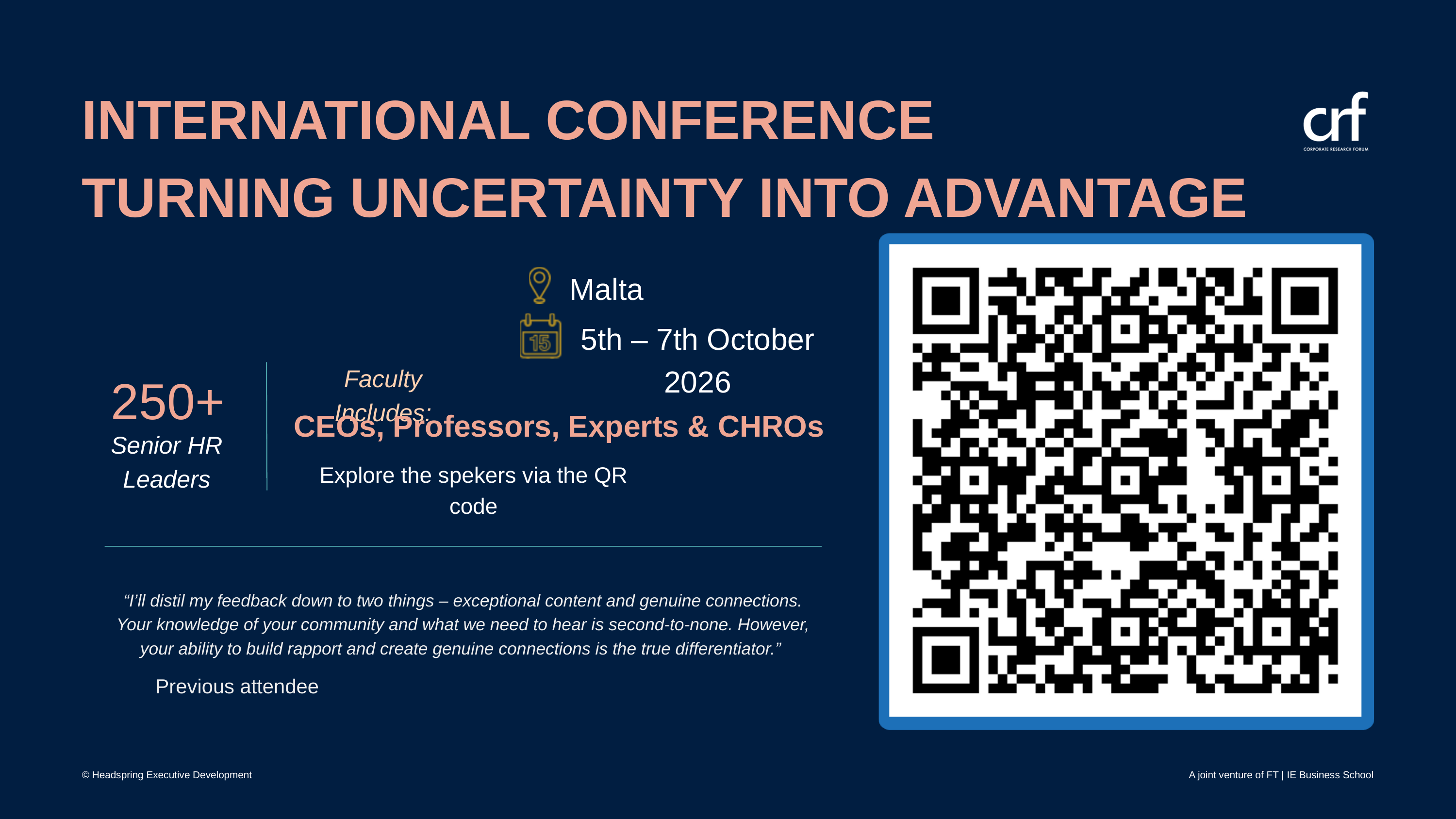

INTERNATIONAL CONFERENCE
TURNING UNCERTAINTY INTO ADVANTAGE

Malta

5th – 7th October 2026
Faculty Includes:
250+

CEOs, Professors, Experts & CHROs
Senior HR Leaders
Explore the spekers via the QR code

“I’ll distil my feedback down to two things – exceptional content and genuine connections. Your knowledge of your community and what we need to hear is second-to-none. However, your ability to build rapport and create genuine connections is the true differentiator.”
Previous attendee
© Headspring Executive Development
A joint venture of FT | IE Business School